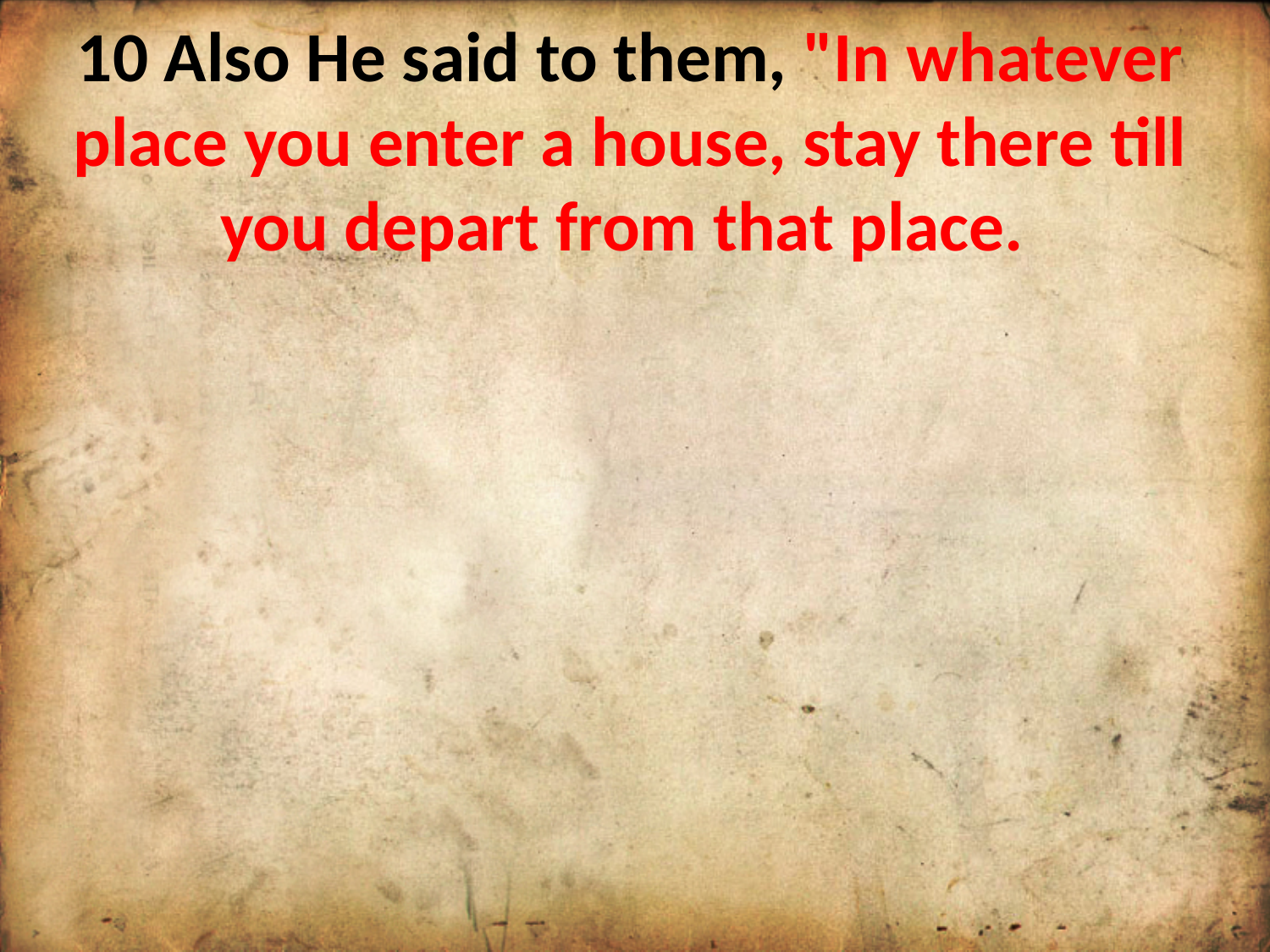

10 Also He said to them, "In whatever place you enter a house, stay there till you depart from that place.